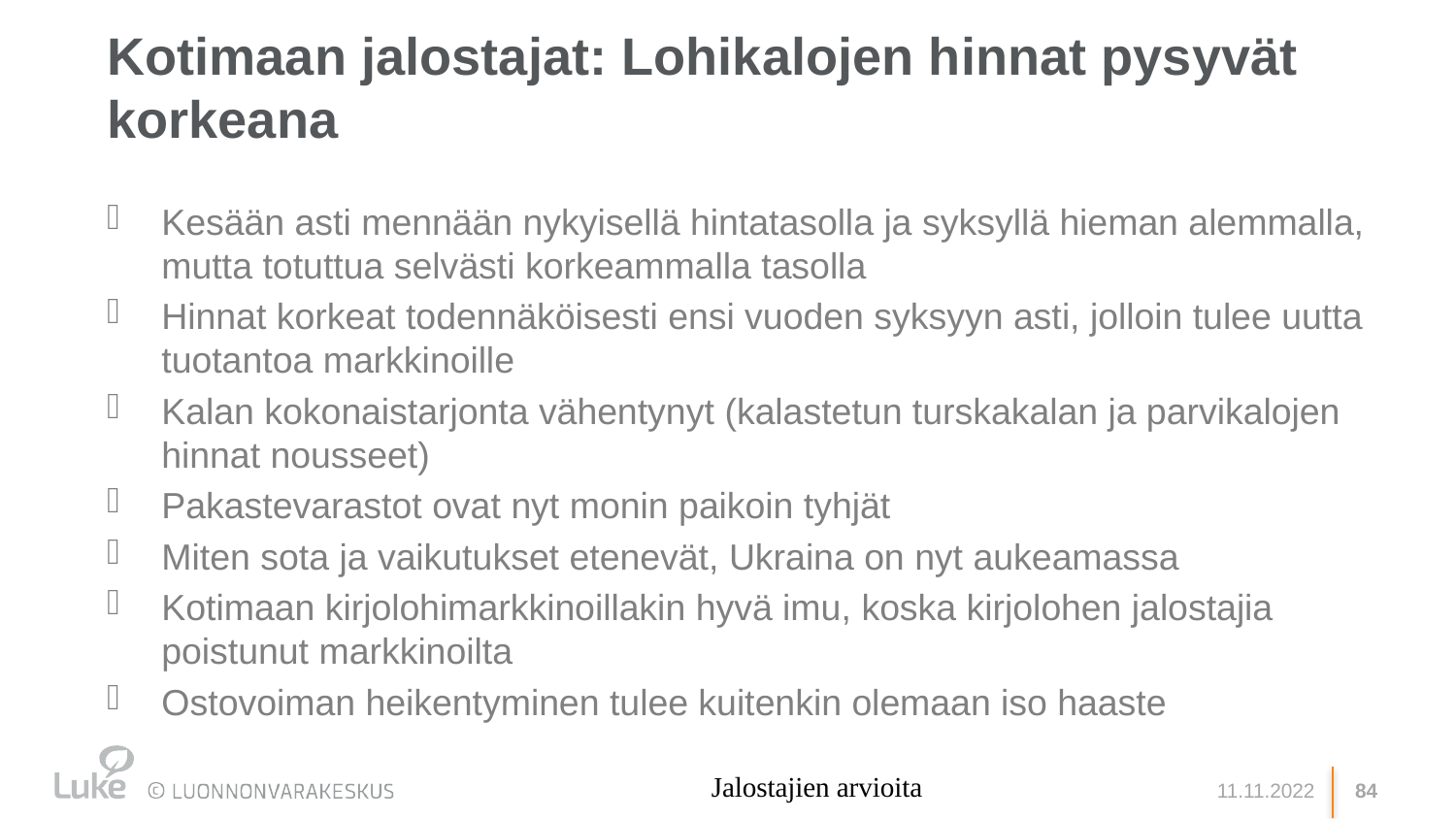

# Kotimaan jalostajat: Lohikalojen hinnat pysyvät korkeana
Kesään asti mennään nykyisellä hintatasolla ja syksyllä hieman alemmalla, mutta totuttua selvästi korkeammalla tasolla
Hinnat korkeat todennäköisesti ensi vuoden syksyyn asti, jolloin tulee uutta tuotantoa markkinoille
Kalan kokonaistarjonta vähentynyt (kalastetun turskakalan ja parvikalojen hinnat nousseet)
Pakastevarastot ovat nyt monin paikoin tyhjät
Miten sota ja vaikutukset etenevät, Ukraina on nyt aukeamassa
Kotimaan kirjolohimarkkinoillakin hyvä imu, koska kirjolohen jalostajia poistunut markkinoilta
Ostovoiman heikentyminen tulee kuitenkin olemaan iso haaste

Jalostajien arvioita
11.11.2022